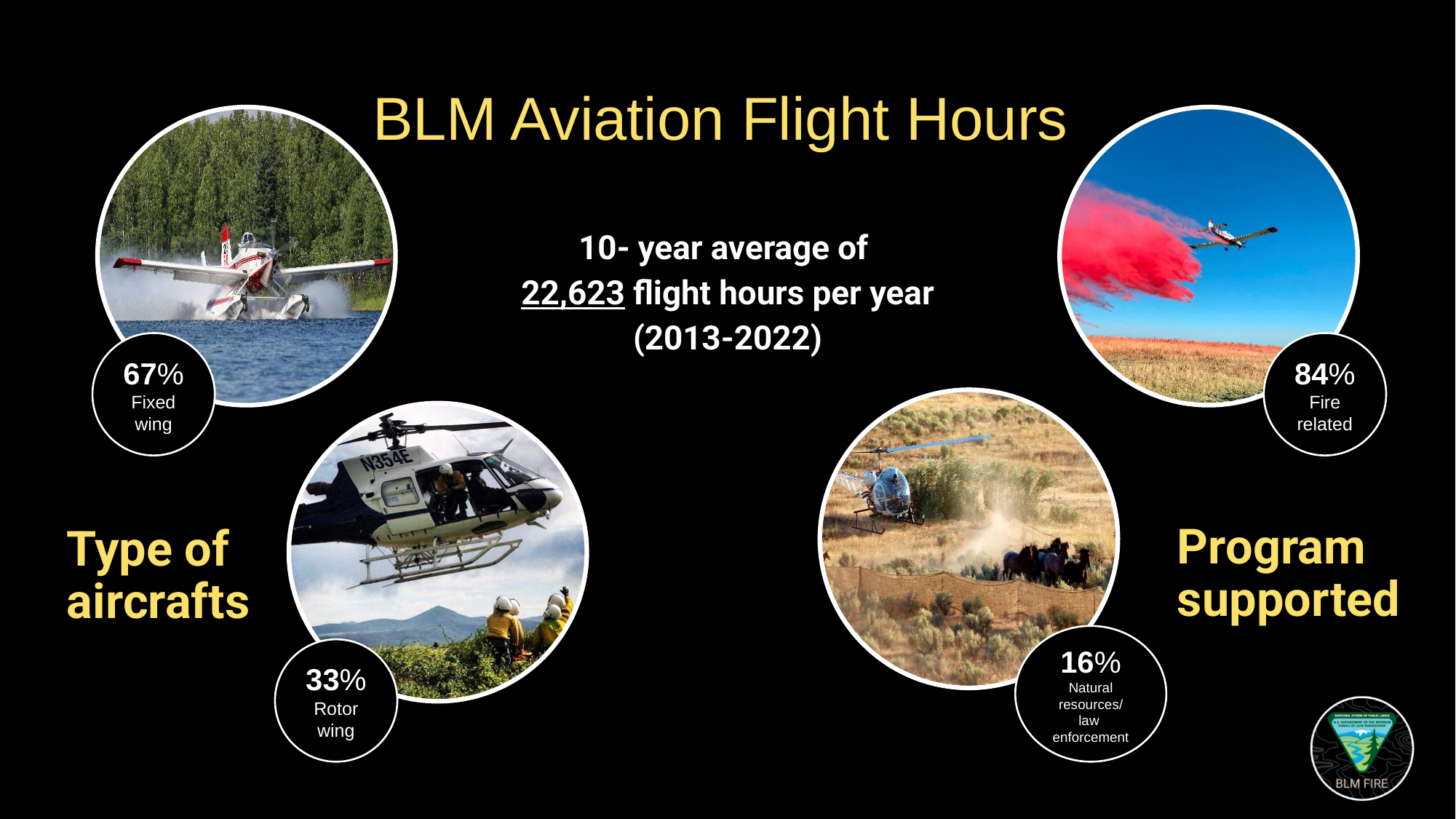

BLM Aviation Flight Hours

10- year average of
22,623 flight hours per year
(2013-2022)
67%
Fixed wing
84%
Fire
related

Program supported
Type of aircrafts
16%
Natural resources/ law
enforcement
33%
Rotor
wing